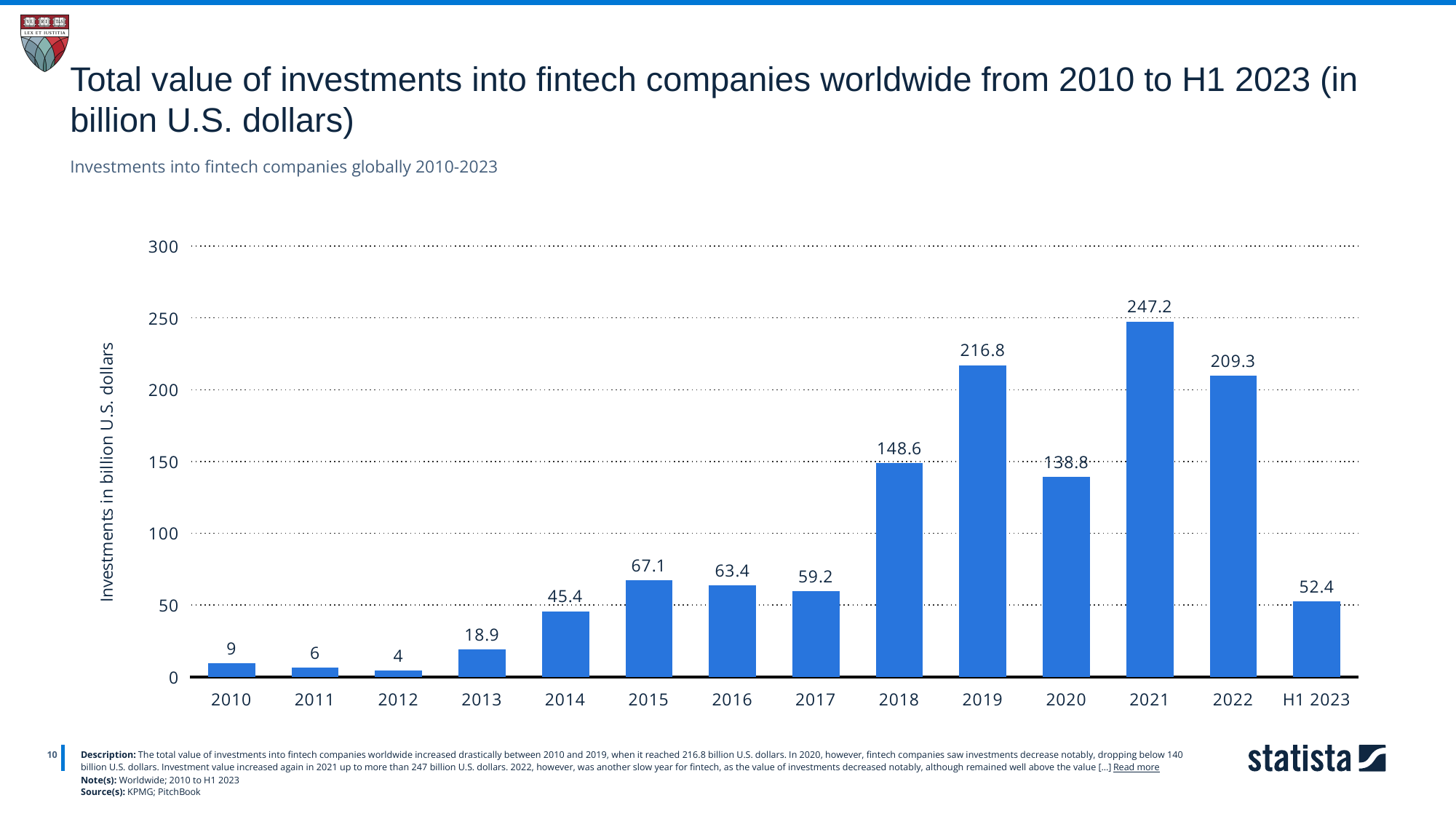

Total value of investments into fintech companies worldwide from 2010 to H1 2023 (in billion U.S. dollars)
Investments into fintech companies globally 2010-2023

### Chart

| Category | Column1 |
|---|---|
| 2010 | 9.0 |
| 2011 | 6.0 |
| 2012 | 4.0 |
| 2013 | 18.9 |
| 2014 | 45.4 |
| 2015 | 67.1 |
| 2016 | 63.4 |
| 2017 | 59.2 |
| 2018 | 148.6 |
| 2019 | 216.8 |
| 2020 | 138.8 |
| 2021 | 247.2 |
| 2022 | 209.3 |
| H1 2023 | 52.4 |
10
Description: The total value of investments into fintech companies worldwide increased drastically between 2010 and 2019, when it reached 216.8 billion U.S. dollars. In 2020, however, fintech companies saw investments decrease notably, dropping below 140 billion U.S. dollars. Investment value increased again in 2021 up to more than 247 billion U.S. dollars. 2022, however, was another slow year for fintech, as the value of investments decreased notably, although remained well above the value [...] Read more
Note(s): Worldwide; 2010 to H1 2023
Source(s): KPMG; PitchBook